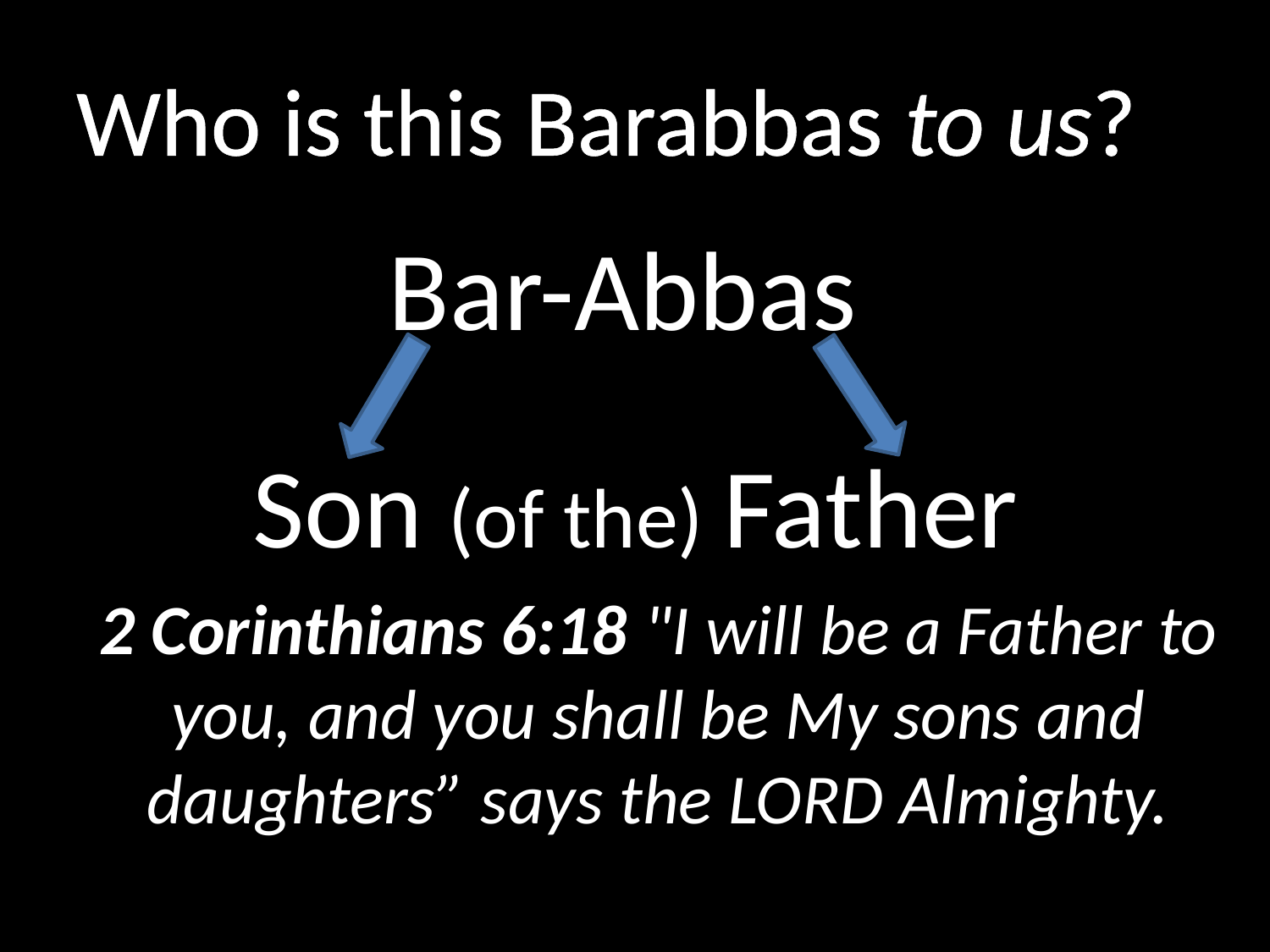

# Who is this Barabbas to us?
Bar-Abbas

Son (of the) Father
	2 Corinthians 6:18 "I will be a Father to you, and you shall be My sons and daughters” says the LORD Almighty.